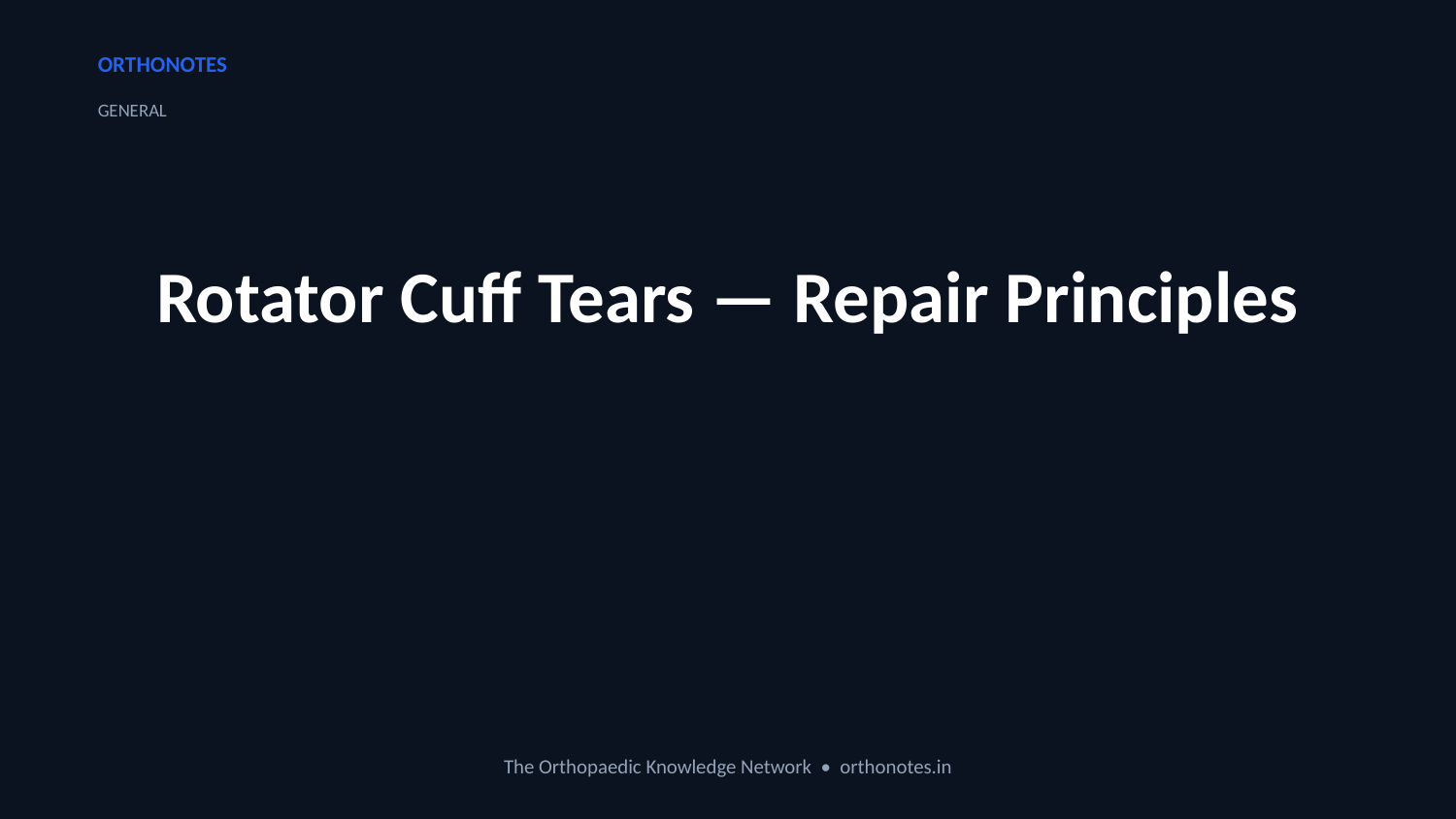

ORTHONOTES
GENERAL
Rotator Cuff Tears — Repair Principles
The Orthopaedic Knowledge Network  •  orthonotes.in